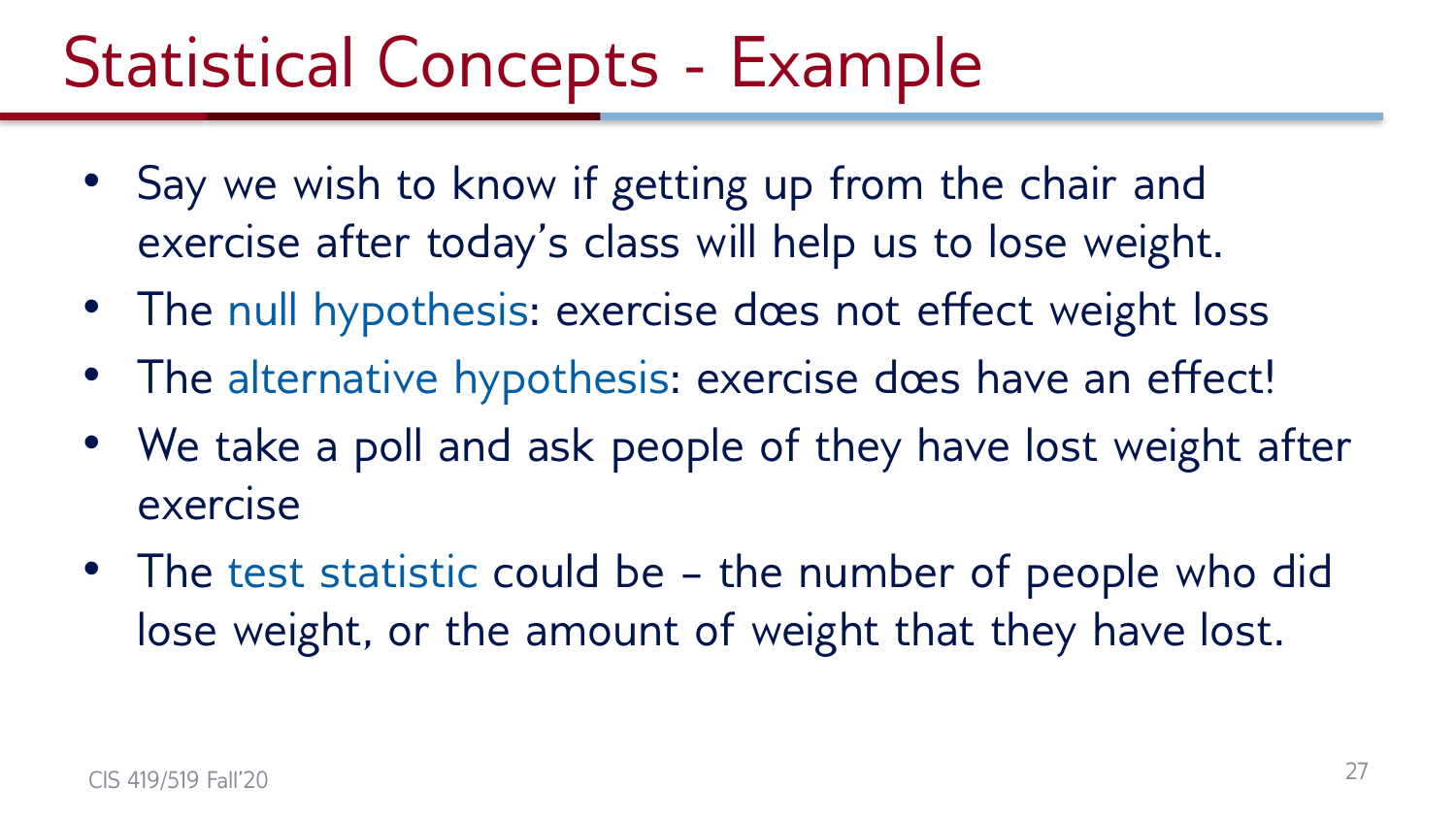

# Statistical Concepts - Example
Say we wish to know if getting up from the chair and exercise after today’s class will help us to lose weight.
The null hypothesis: exercise does not effect weight loss
The alternative hypothesis: exercise does have an effect!
We take a poll and ask people of they have lost weight after exercise
The test statistic could be – the number of people who did lose weight, or the amount of weight that they have lost.
27